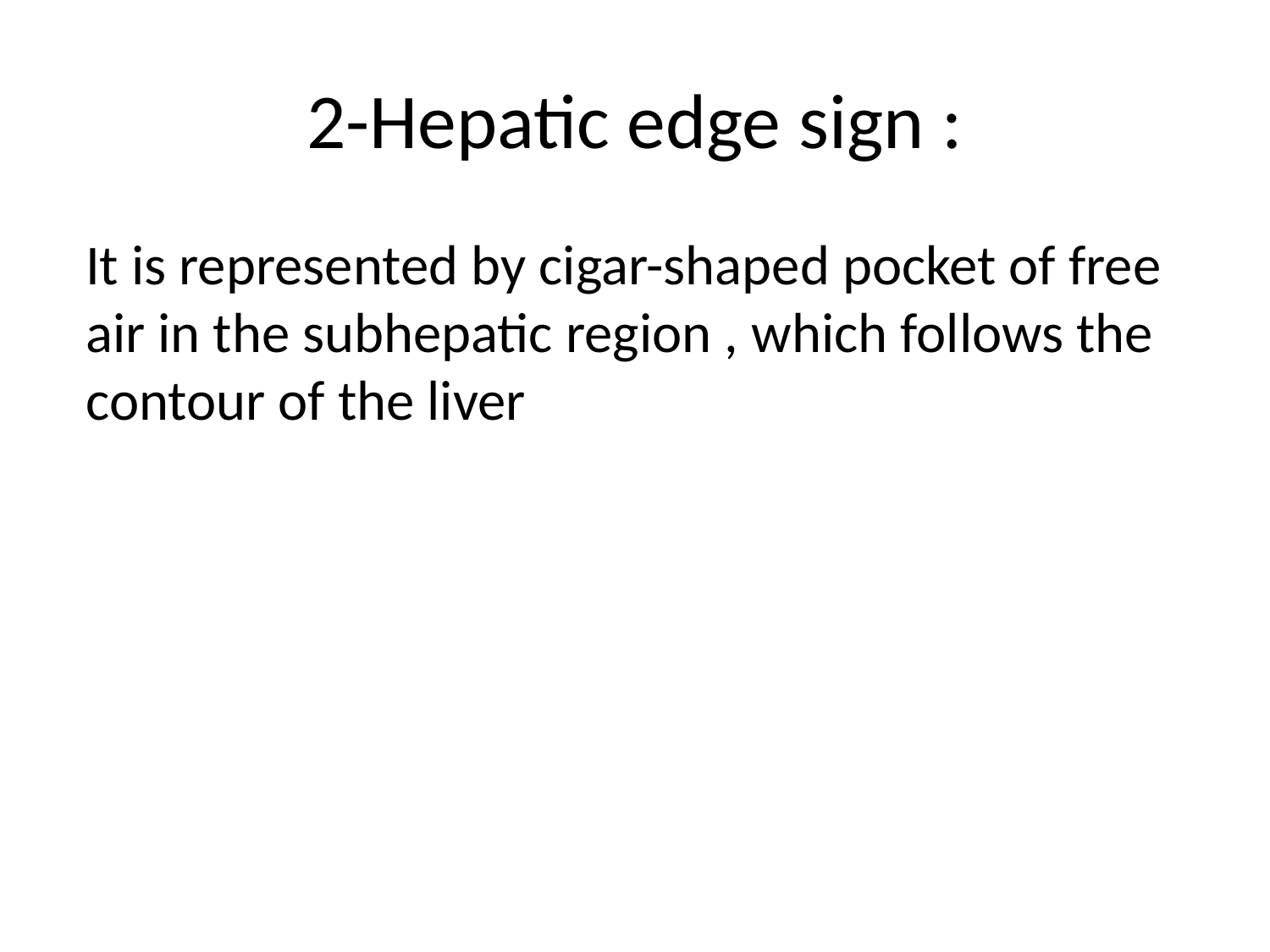

# 2-Hepatic edge sign :
It is represented by cigar-shaped pocket of free air in the subhepatic region , which follows the contour of the liver